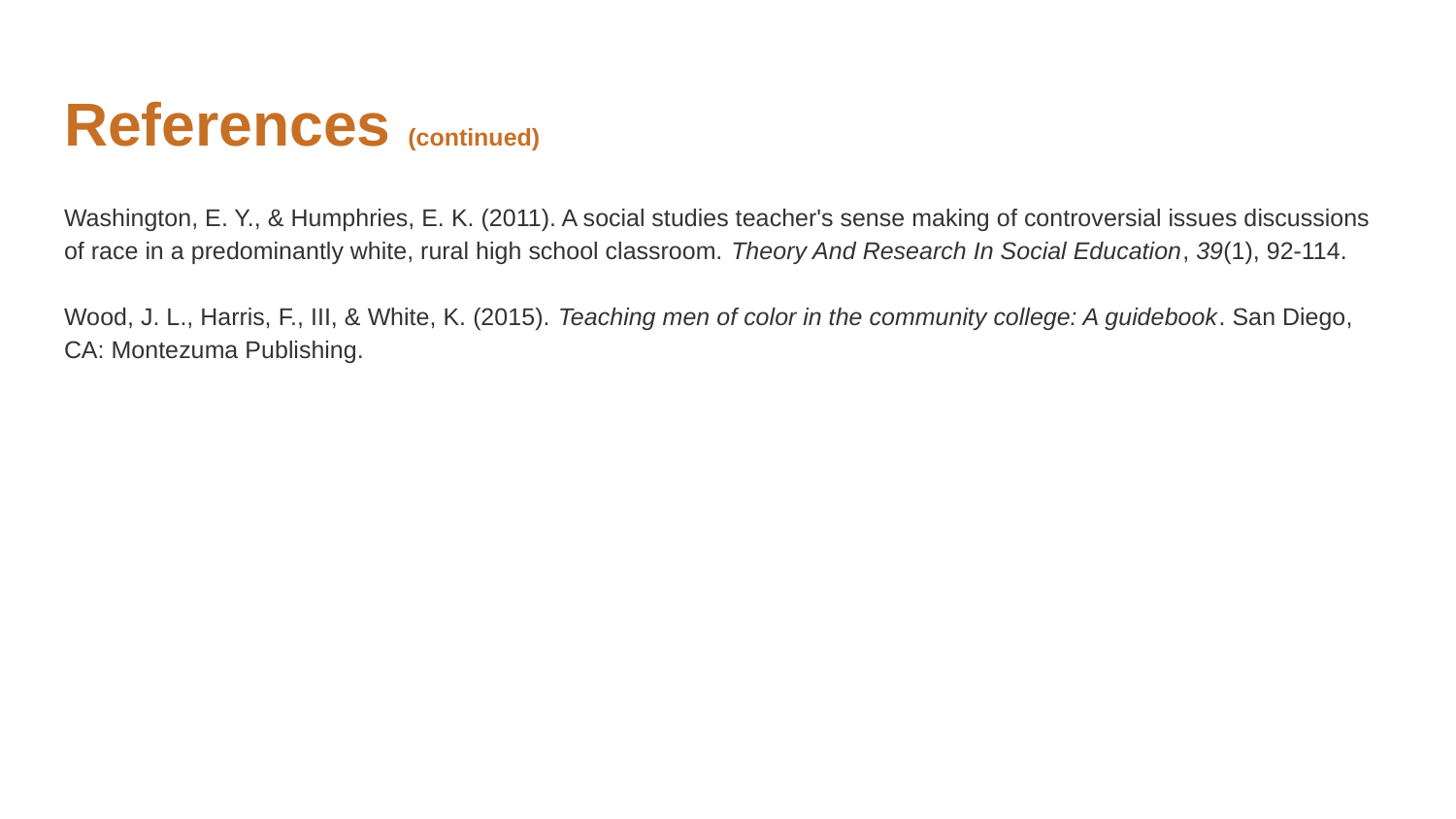

# References (continued)
Washington, E. Y., & Humphries, E. K. (2011). A social studies teacher's sense making of controversial issues discussions of race in a predominantly white, rural high school classroom. Theory And Research In Social Education, 39(1), 92-114.
Wood, J. L., Harris, F., III, & White, K. (2015). Teaching men of color in the community college: A guidebook. San Diego, CA: Montezuma Publishing.